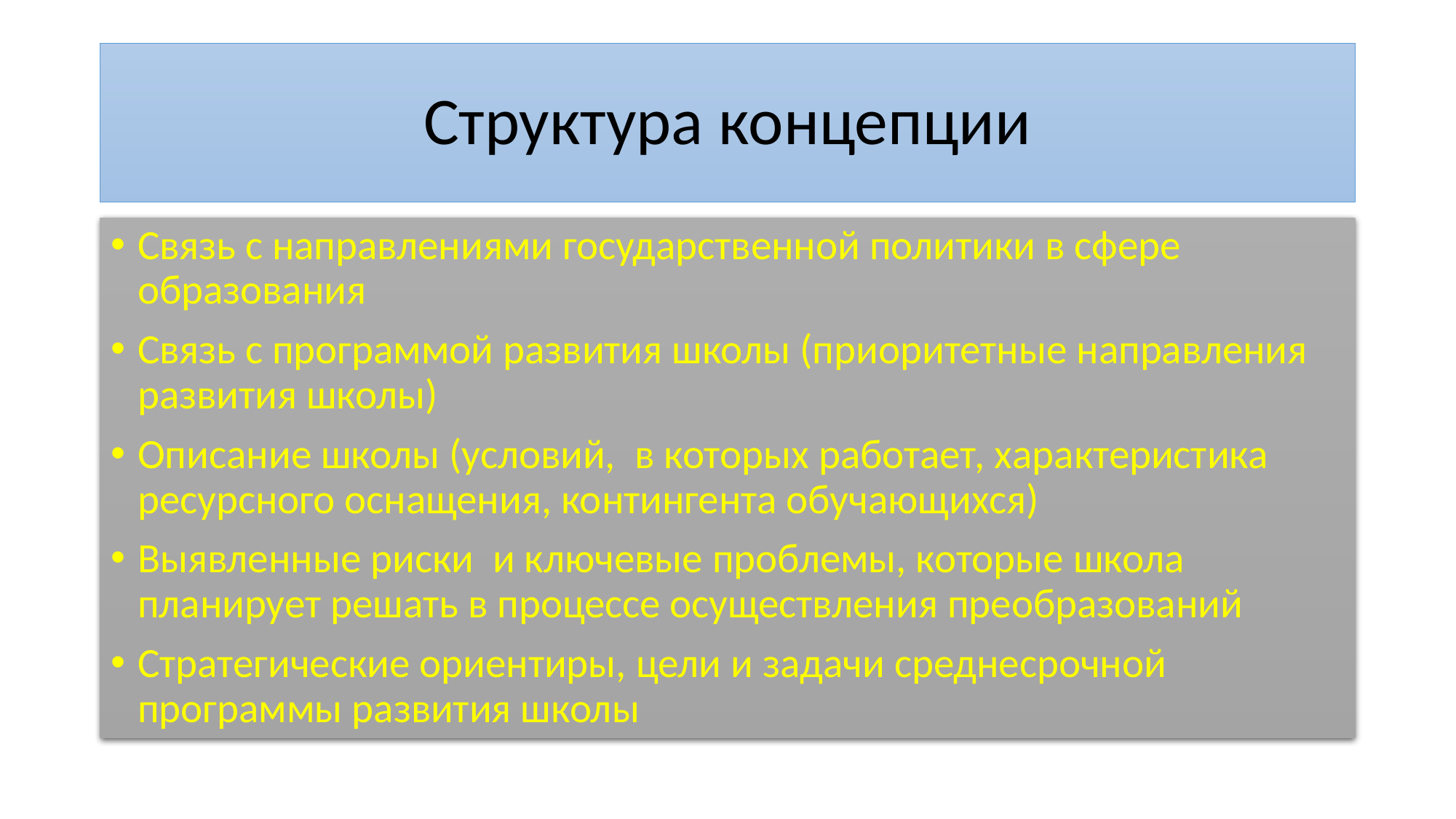

# Структура концепции
Связь с направлениями государственной политики в сфере образования
Связь с программой развития школы (приоритетные направления развития школы)
Описание школы (условий,  в которых работает, характеристика ресурсного оснащения, контингента обучающихся)
Выявленные риски  и ключевые проблемы, которые школа планирует решать в процессе осуществления преобразований
Стратегические ориентиры, цели и задачи среднесрочной программы развития школы